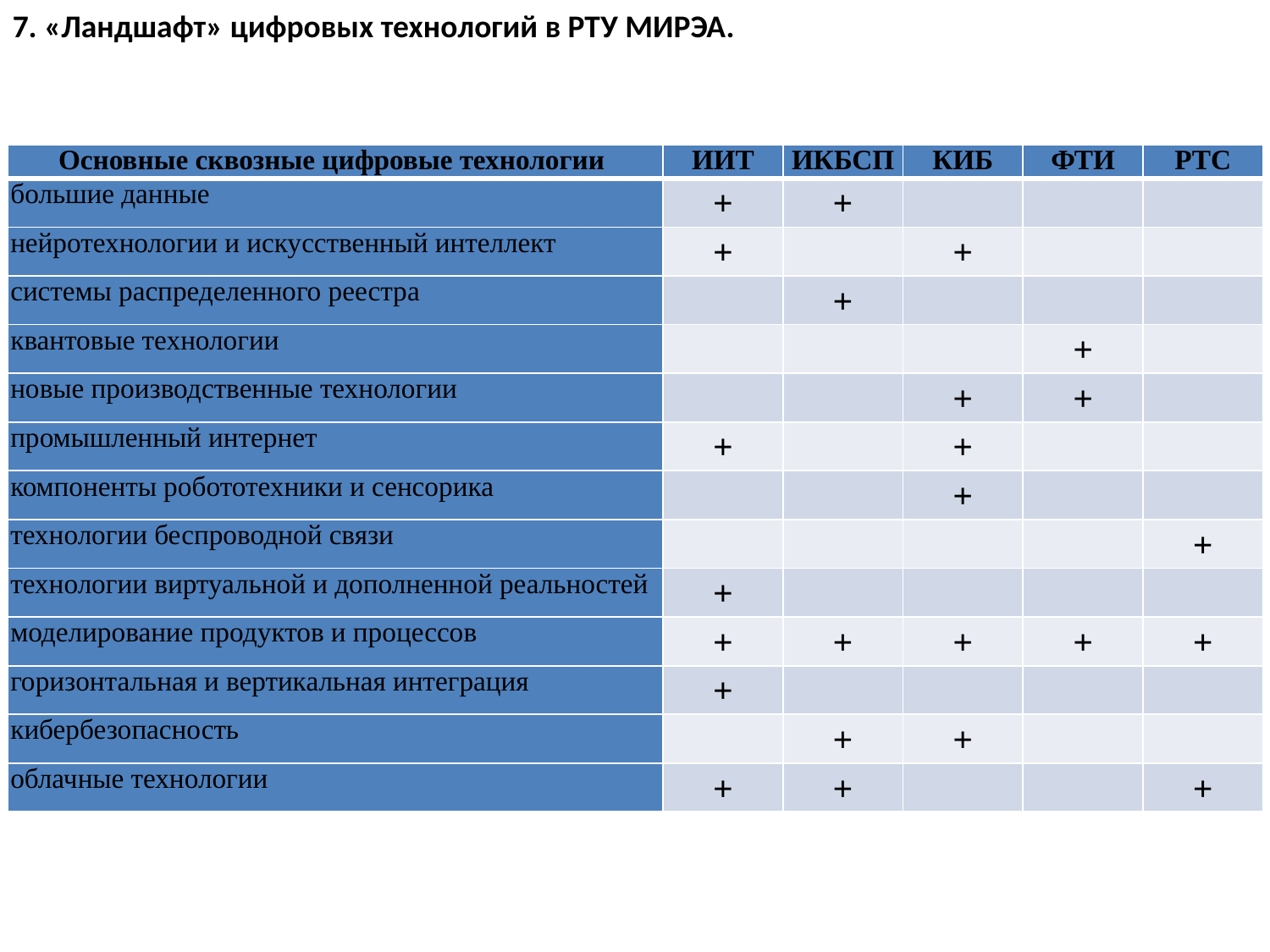

7. «Ландшафт» цифровых технологий в РТУ МИРЭА.
| Основные сквозные цифровые технологии | ИИТ | ИКБСП | КИБ | ФТИ | РТС |
| --- | --- | --- | --- | --- | --- |
| большие данные | + | + |  |  |  |
| нейротехнологии и искусственный интеллект | + |  | + |  |  |
| системы распределенного реестра |  | + |  |  |  |
| квантовые технологии |  |  |  | + |  |
| новые производственные технологии |  |  | + | + |  |
| промышленный интернет | + |  | + |  |  |
| компоненты робототехники и сенсорика |  |  | + |  |  |
| технологии беспроводной связи |  |  |  |  | + |
| технологии виртуальной и дополненной реальностей | + |  |  |  |  |
| моделирование продуктов и процессов | + | + | + | + | + |
| горизонтальная и вертикальная интеграция | + |  |  |  |  |
| кибербезопасность |  | + | + |  |  |
| облачные технологии | + | + |  |  | + |